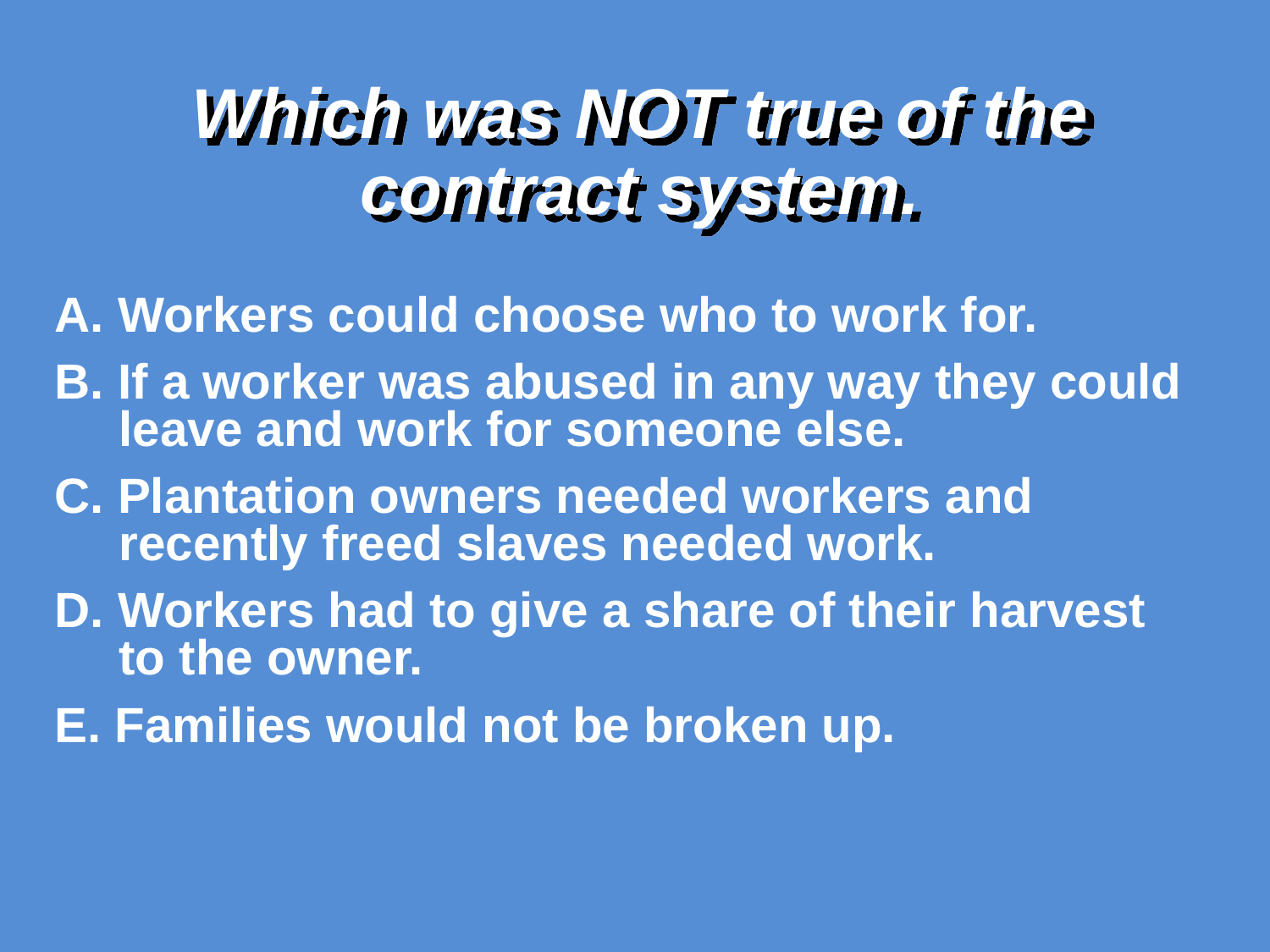

# Which was NOT true of the contract system.
A. Workers could choose who to work for.
B. If a worker was abused in any way they could leave and work for someone else.
C. Plantation owners needed workers and recently freed slaves needed work.
D. Workers had to give a share of their harvest to the owner.
E. Families would not be broken up.